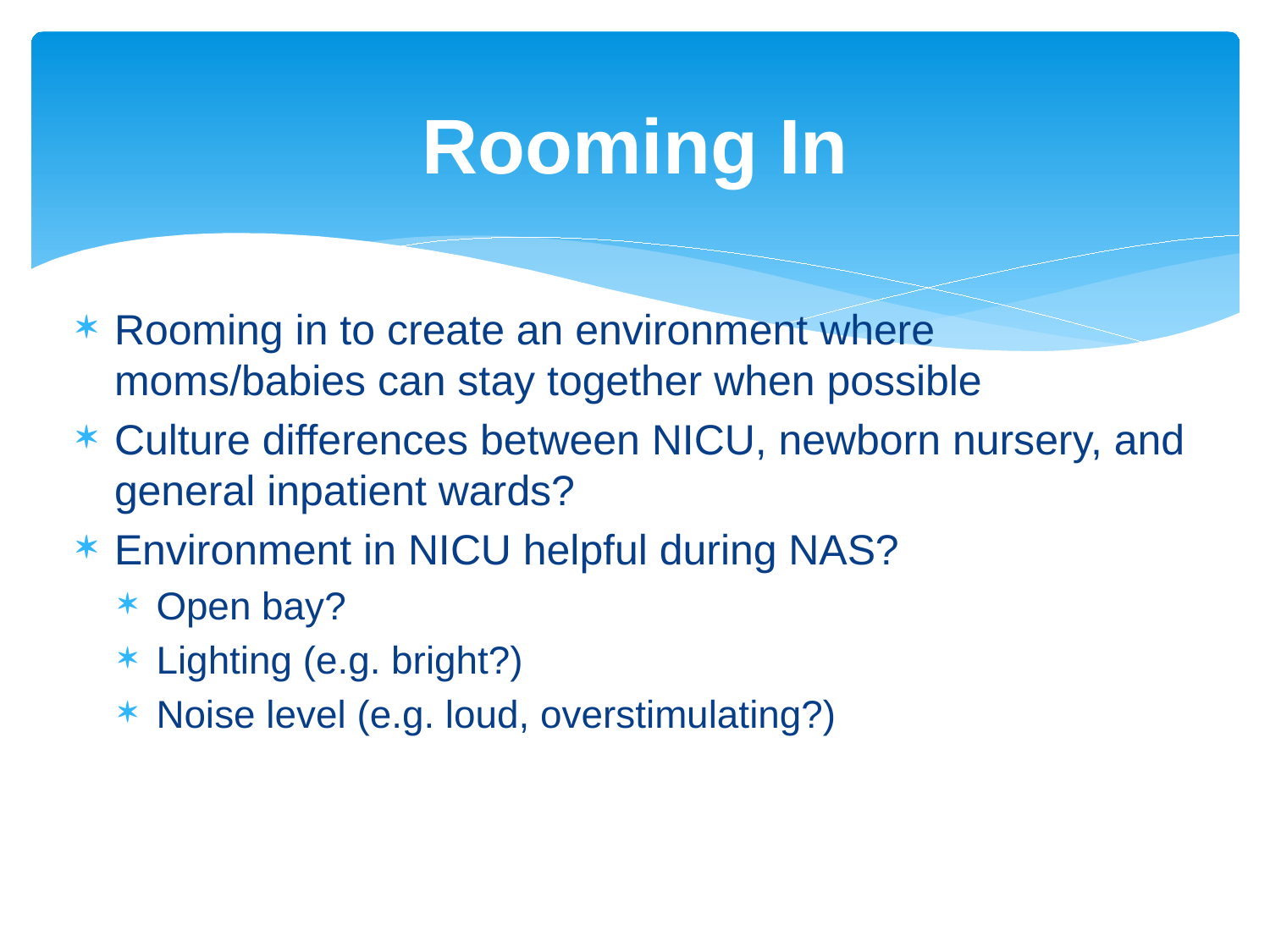

# Rooming In
Rooming in to create an environment where moms/babies can stay together when possible
Culture differences between NICU, newborn nursery, and general inpatient wards?
Environment in NICU helpful during NAS?
Open bay?
Lighting (e.g. bright?)
Noise level (e.g. loud, overstimulating?)